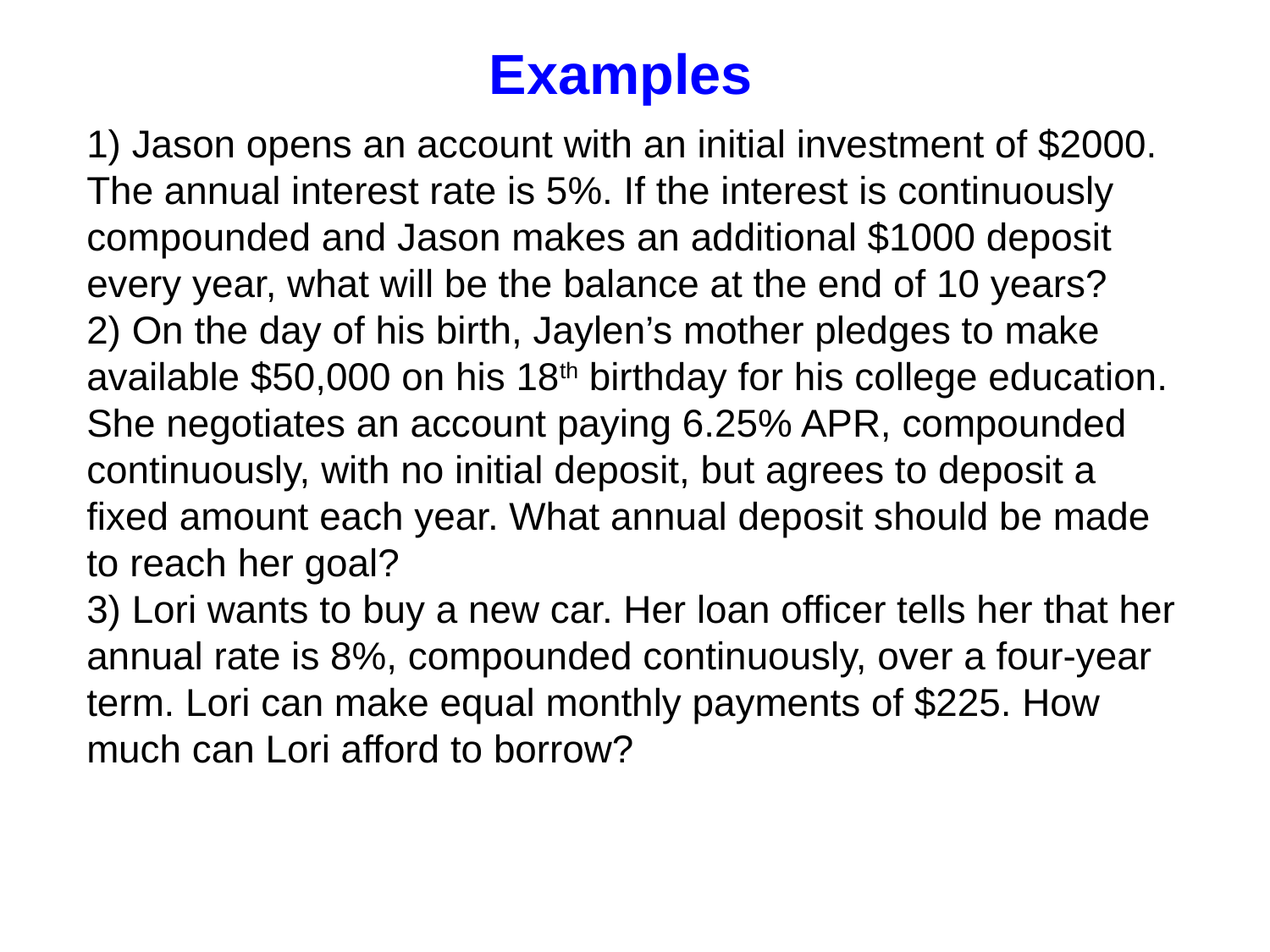

Examples
1) Jason opens an account with an initial investment of $2000. The annual interest rate is 5%. If the interest is continuously compounded and Jason makes an additional $1000 deposit every year, what will be the balance at the end of 10 years?
2) On the day of his birth, Jaylen’s mother pledges to make available $50,000 on his 18th birthday for his college education. She negotiates an account paying 6.25% APR, compounded continuously, with no initial deposit, but agrees to deposit a fixed amount each year. What annual deposit should be made to reach her goal?
3) Lori wants to buy a new car. Her loan officer tells her that her annual rate is 8%, compounded continuously, over a four-year term. Lori can make equal monthly payments of $225. How much can Lori afford to borrow?